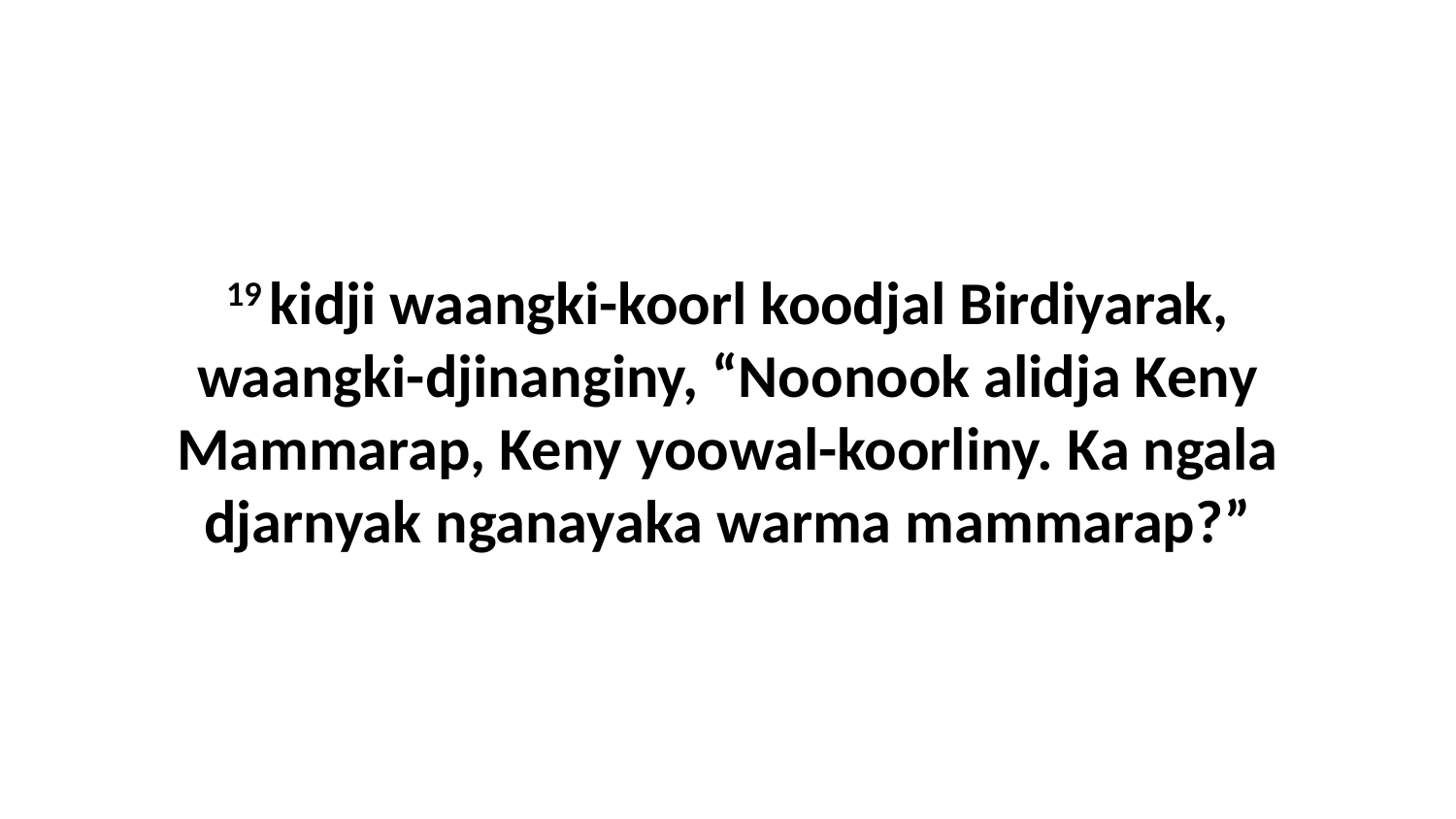

19 kidji waangki-koorl koodjal Birdiyarak, waangki-djinanginy, “Noonook alidja Keny Mammarap, Keny yoowal-koorliny. Ka ngala djarnyak nganayaka warma mammarap?”